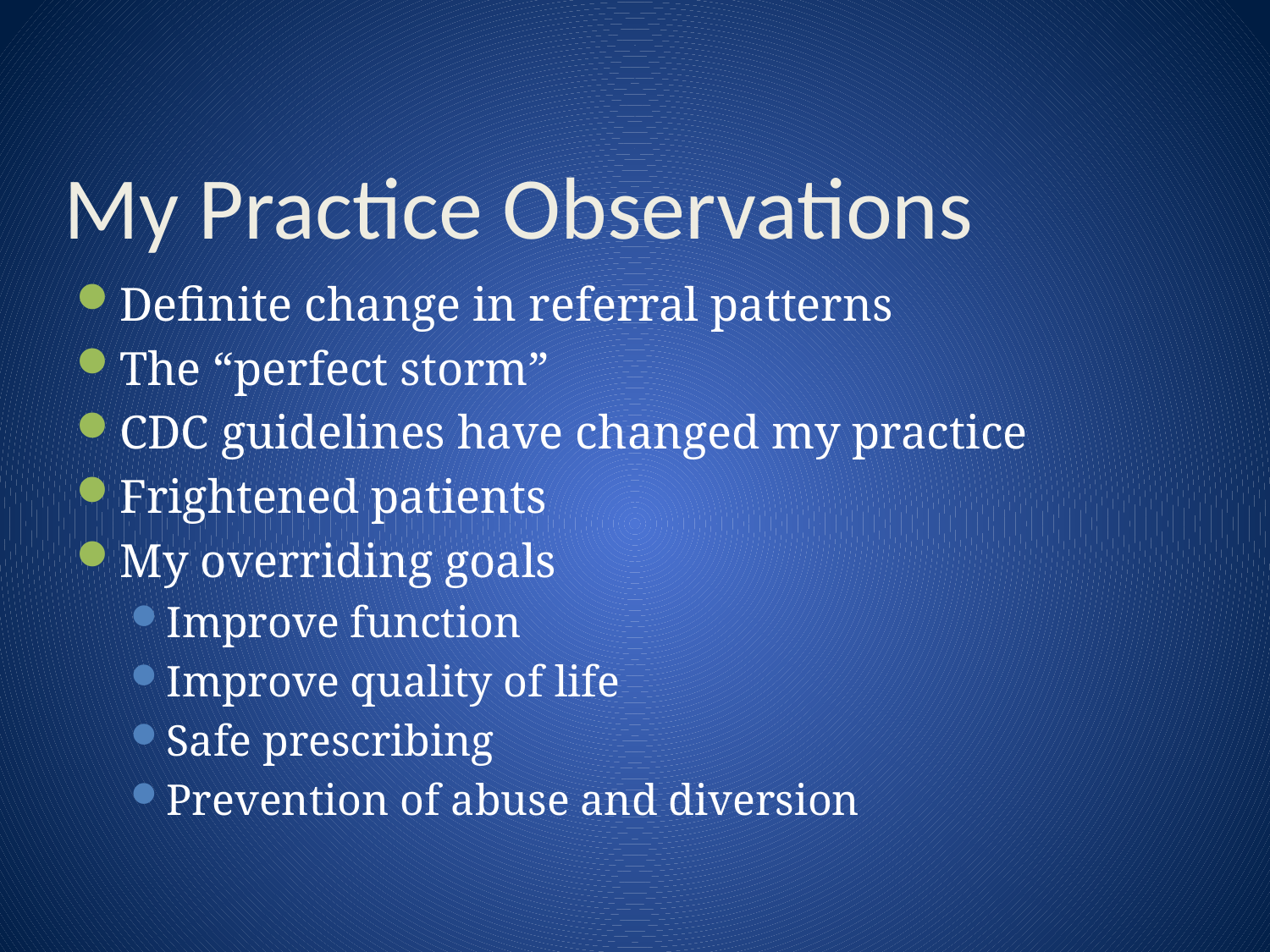

# My Practice Observations
Definite change in referral patterns
The “perfect storm”
CDC guidelines have changed my practice
Frightened patients
My overriding goals
Improve function
Improve quality of life
Safe prescribing
Prevention of abuse and diversion